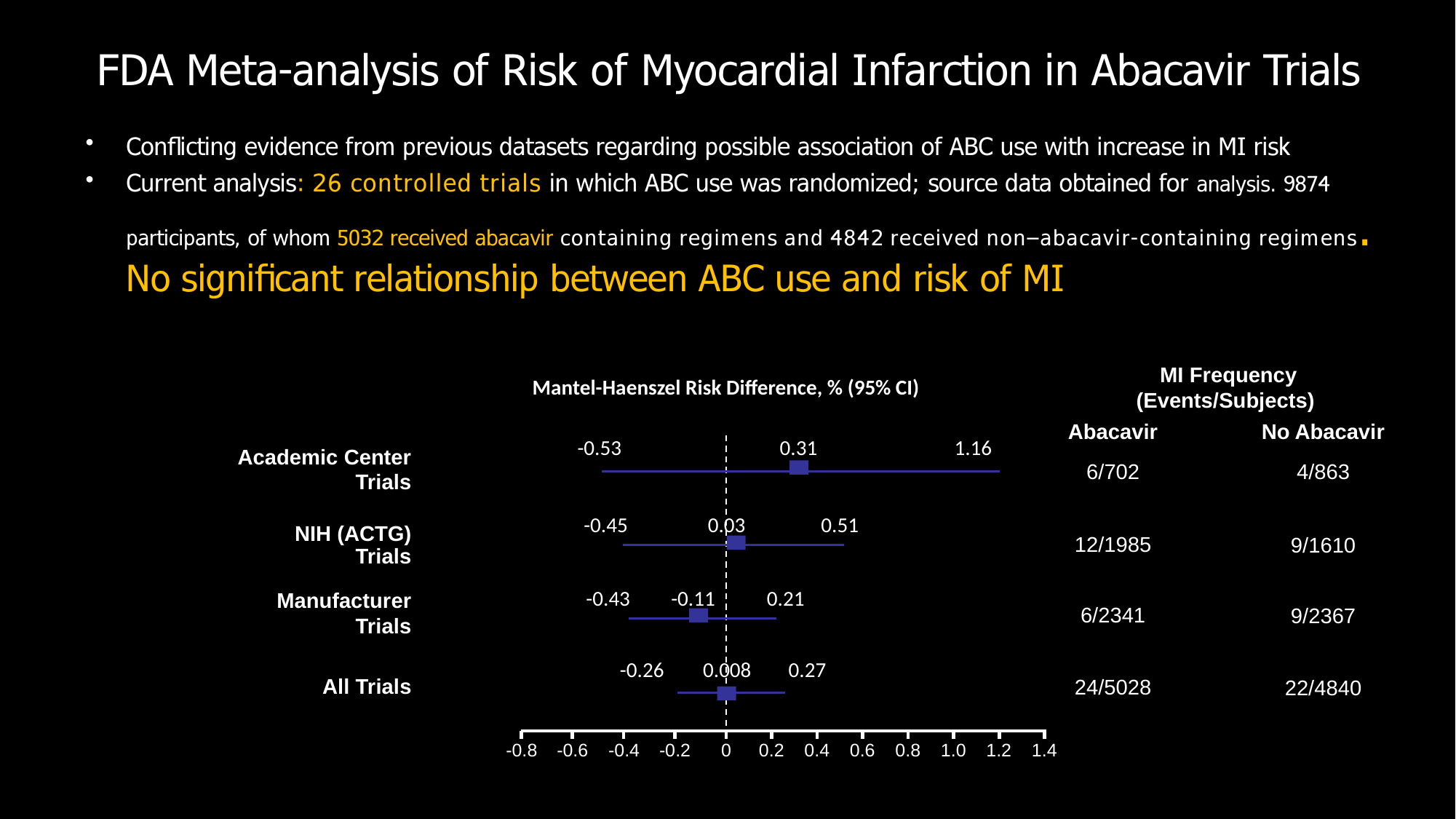

FDA Meta-analysis of Risk of Myocardial Infarction in Abacavir Trials
Conflicting evidence from previous datasets regarding possible association of ABC use with increase in MI risk
Current analysis: 26 controlled trials in which ABC use was randomized; source data obtained for analysis. 9874 participants, of whom 5032 received abacavir containing regimens and 4842 received non–abacavir-containing regimens. No significant relationship between ABC use and risk of MI

MI Frequency
(Events/Subjects)
Mantel-Haenszel Risk Difference, % (95% CI)
Abacavir
No Abacavir
-0.53
0.31
1.16
Academic Center Trials
6/702
4/863

-0.45
0.03
0.51
NIH (ACTG) Trials
12/1985
9/1610

Manufacturer Trials
-0.43
-0.11
0.21
6/2341
9/2367

-0.26
0.008
0.27
All Trials
24/5028
22/4840

-0.8
-0.6
-0.4
-0.2
0
0.2
0.4
0.6
0.8
1.0
1.2
1.4
                                                                                                       Ding X, et al. CROI 2011. Abstract 808..